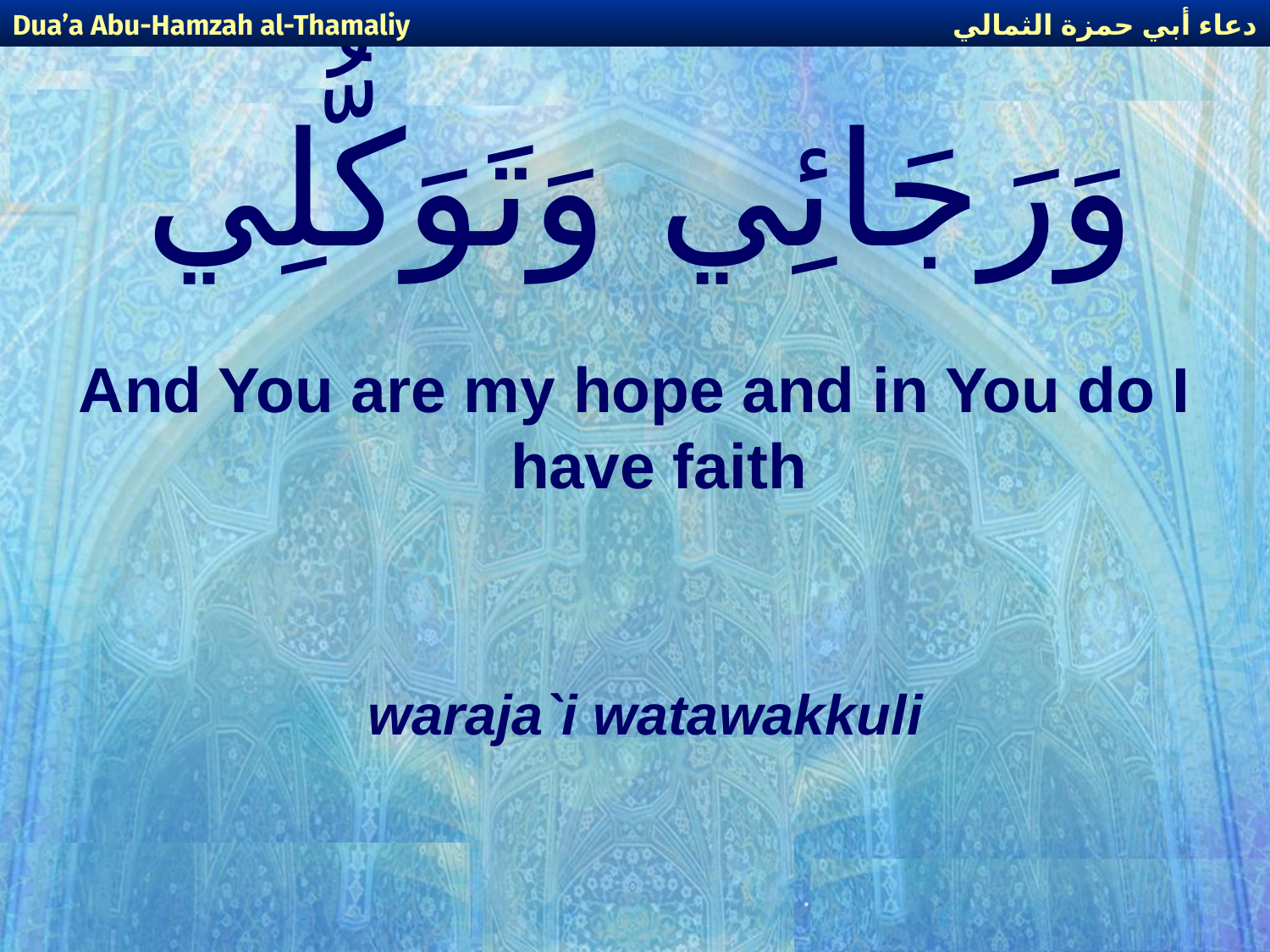

دعاء أبي حمزة الثمالي
Dua’a Abu-Hamzah al-Thamaliy
# وَرَجَائِي وَتَوَكُّلِي
And You are my hope and in You do I have faith
waraja`i watawakkuli